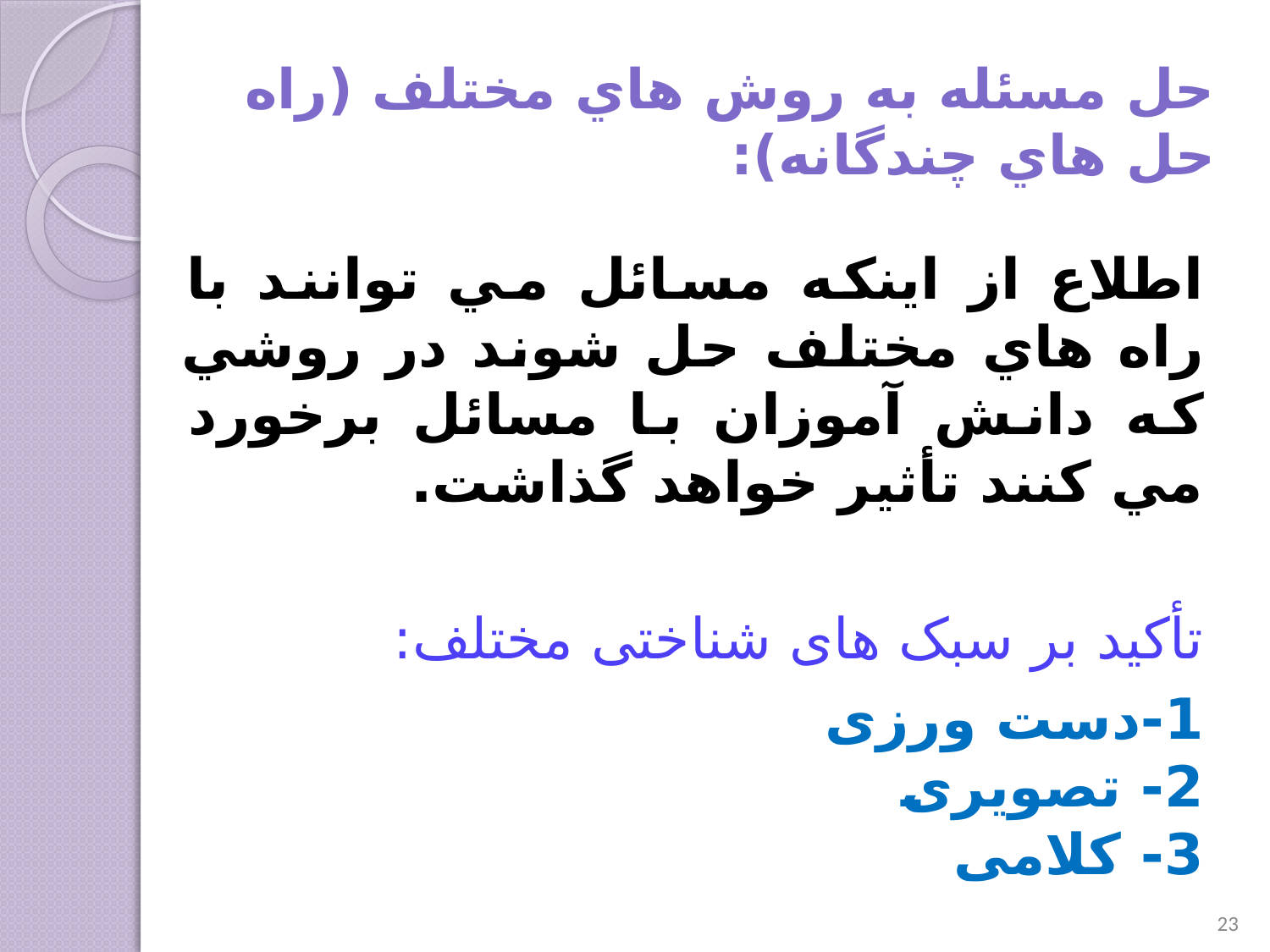

# حل مسئله به روش هاي مختلف (راه حل هاي چندگانه):
اطلاع از اينکه مسائل مي توانند با راه هاي مختلف حل شوند در روشي که دانش آموزان با مسائل برخورد مي کنند تأثير خواهد گذاشت.

تأکید بر سبک های شناختی مختلف:
1-دست ورزی
2- تصویری
3- کلامی

23